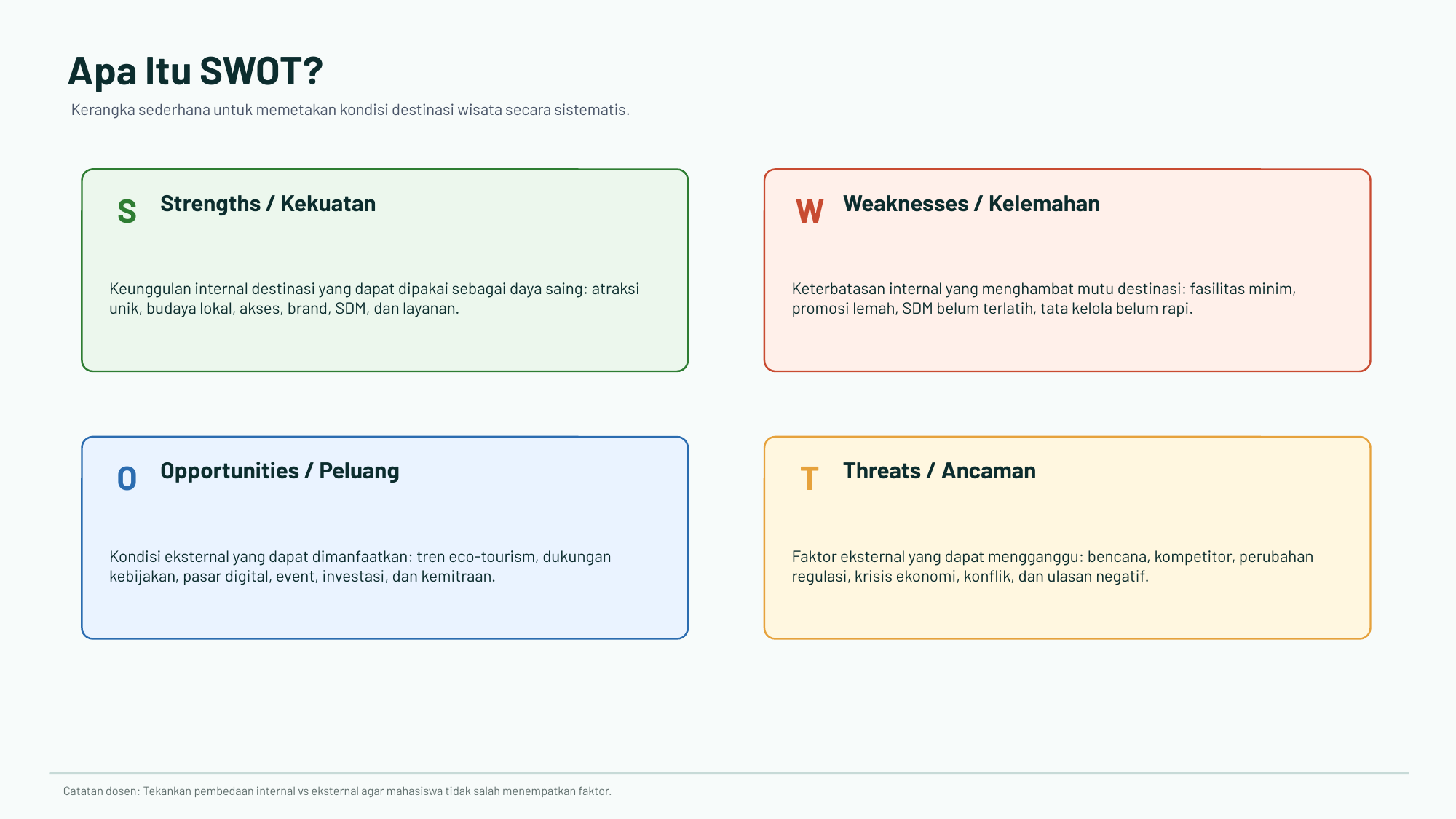

Apa Itu SWOT?
Kerangka sederhana untuk memetakan kondisi destinasi wisata secara sistematis.

S
W
Strengths / Kekuatan
Weaknesses / Kelemahan
Keunggulan internal destinasi yang dapat dipakai sebagai daya saing: atraksi unik, budaya lokal, akses, brand, SDM, dan layanan.
Keterbatasan internal yang menghambat mutu destinasi: fasilitas minim, promosi lemah, SDM belum terlatih, tata kelola belum rapi.

O
T
Opportunities / Peluang
Threats / Ancaman
Kondisi eksternal yang dapat dimanfaatkan: tren eco-tourism, dukungan kebijakan, pasar digital, event, investasi, dan kemitraan.
Faktor eksternal yang dapat mengganggu: bencana, kompetitor, perubahan regulasi, krisis ekonomi, konflik, dan ulasan negatif.

Catatan dosen: Tekankan pembedaan internal vs eksternal agar mahasiswa tidak salah menempatkan faktor.